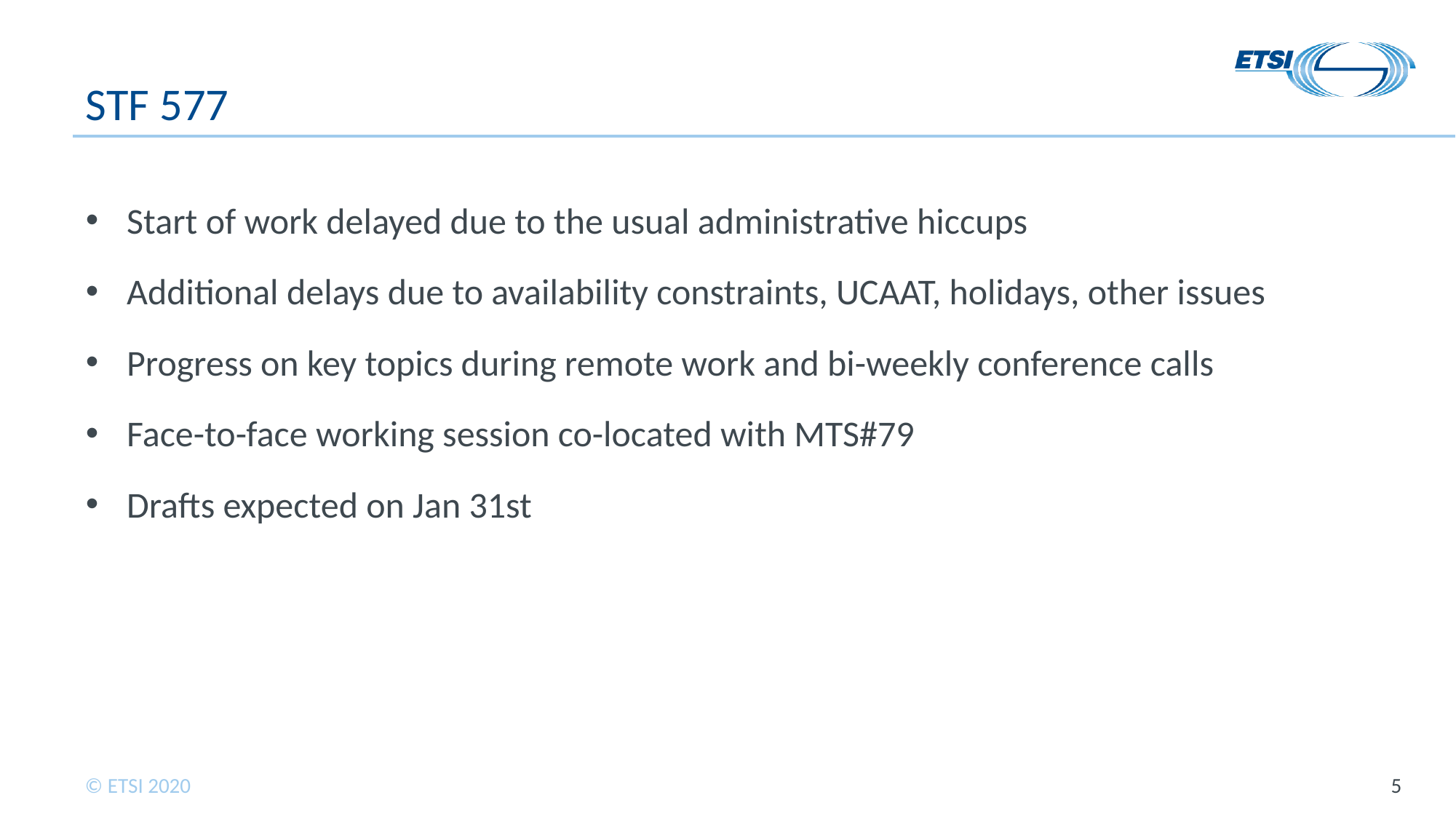

# STF 577
Start of work delayed due to the usual administrative hiccups
Additional delays due to availability constraints, UCAAT, holidays, other issues
Progress on key topics during remote work and bi-weekly conference calls
Face-to-face working session co-located with MTS#79
Drafts expected on Jan 31st